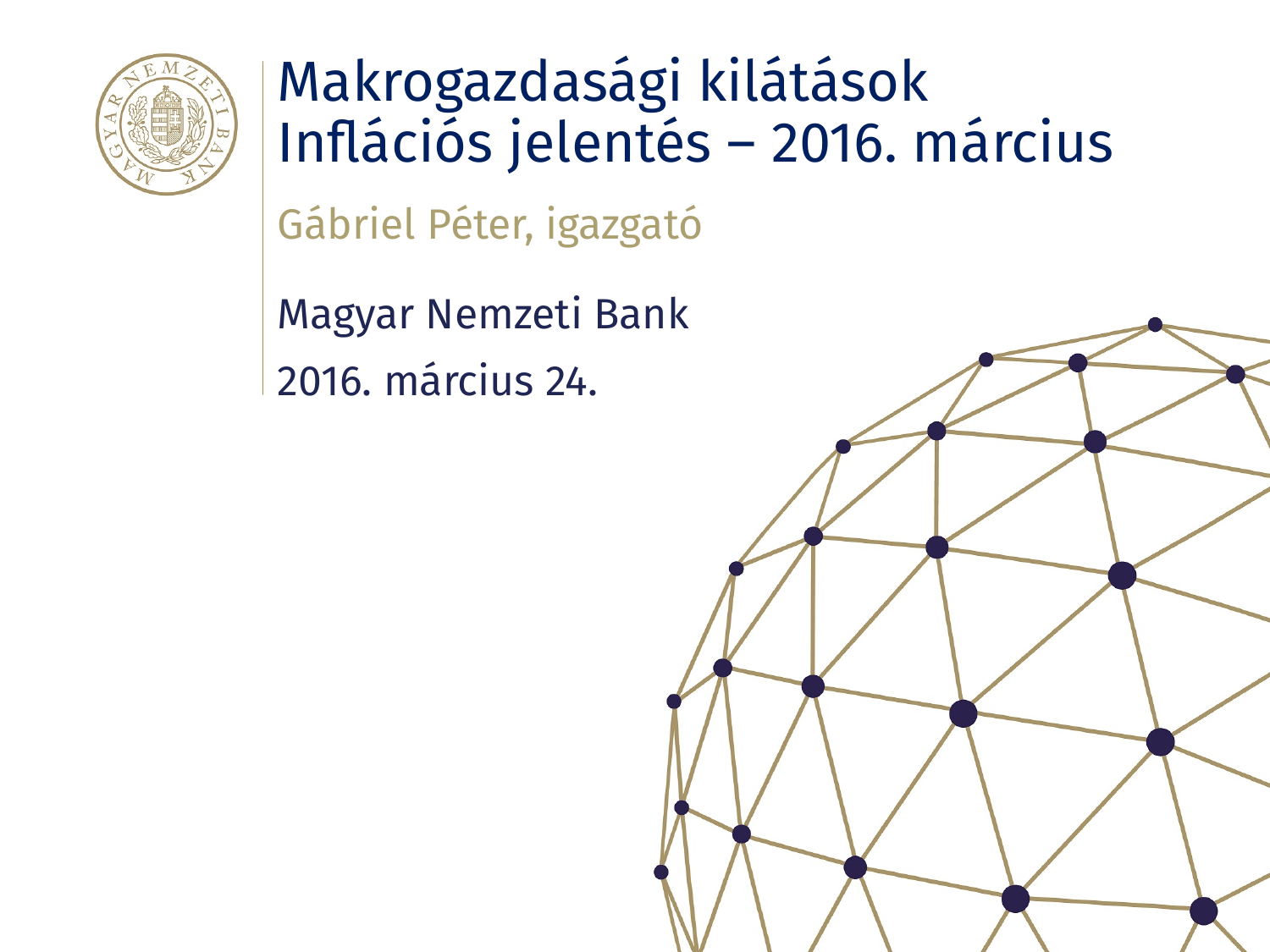

# Makrogazdasági kilátások Inflációs jelentés – 2016. március
Gábriel Péter, igazgató
Magyar Nemzeti Bank
2016. március 24.